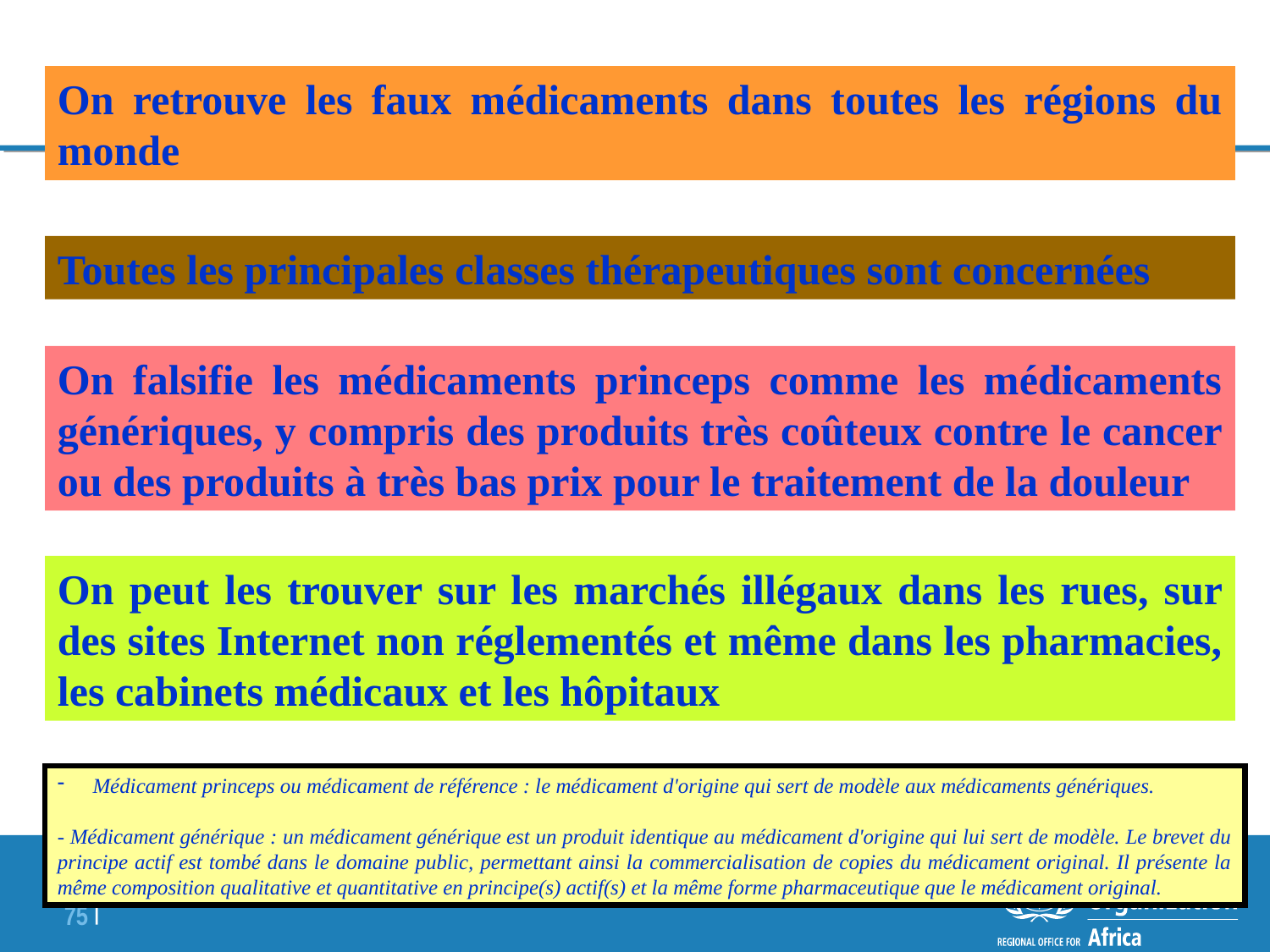

On retrouve les faux médicaments dans toutes les régions du monde
Toutes les principales classes thérapeutiques sont concernées
On falsifie les médicaments princeps comme les médicaments génériques, y compris des produits très coûteux contre le cancer ou des produits à très bas prix pour le traitement de la douleur
On peut les trouver sur les marchés illégaux dans les rues, sur des sites Internet non réglementés et même dans les pharmacies, les cabinets médicaux et les hôpitaux
 Médicament princeps ou médicament de référence : le médicament d'origine qui sert de modèle aux médicaments génériques.
- Médicament générique : un médicament générique est un produit identique au médicament d'origine qui lui sert de modèle. Le brevet du principe actif est tombé dans le domaine public, permettant ainsi la commercialisation de copies du médicament original. Il présente la même composition qualitative et quantitative en principe(s) actif(s) et la même forme pharmaceutique que le médicament original.